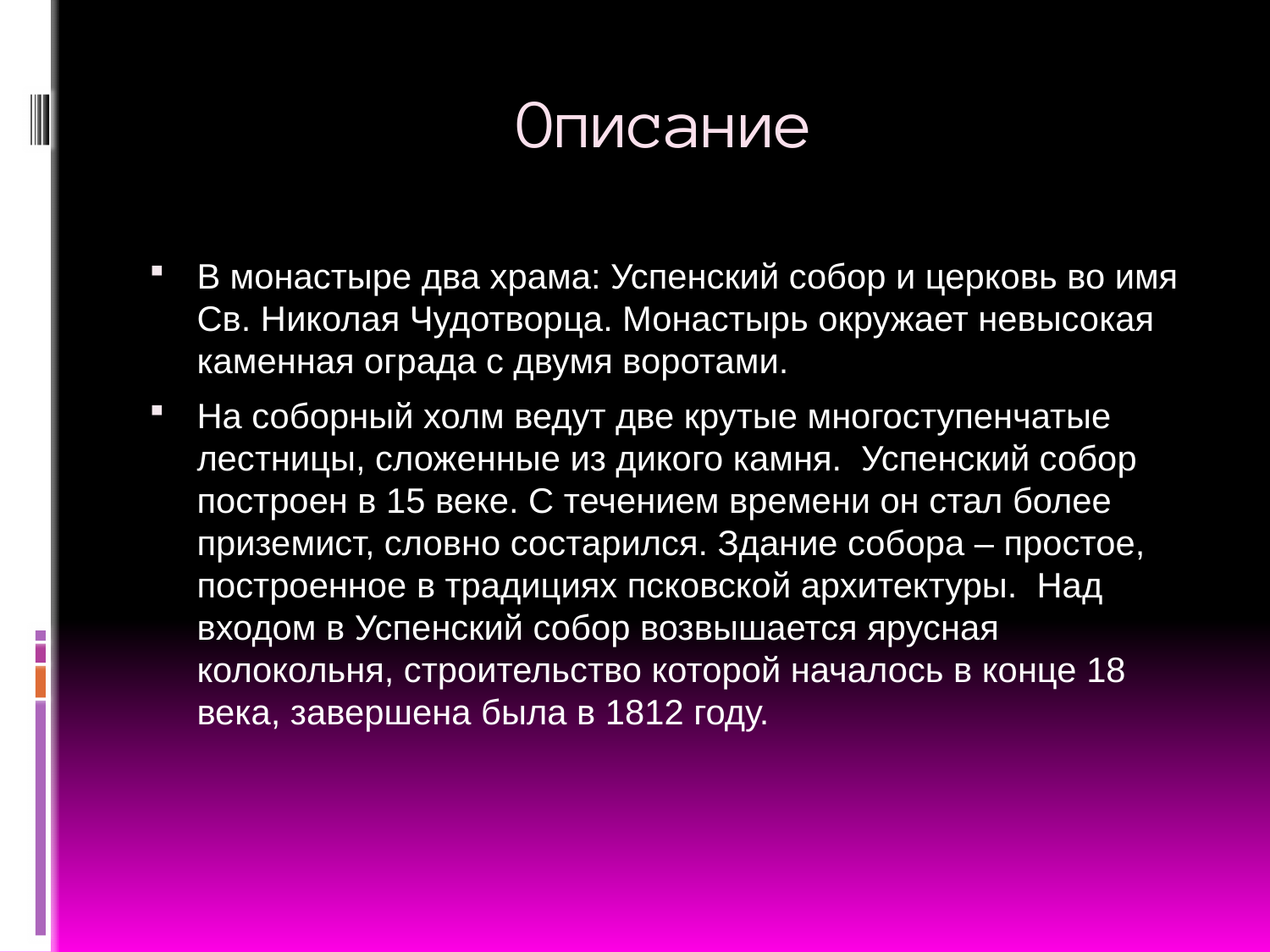

# Описание
В монастыре два храма: Успенский собор и церковь во имя Св. Николая Чудотворца. Монастырь окружает невысокая каменная ограда с двумя воротами.
На соборный холм ведут две крутые многоступенчатые лестницы, сложенные из дикого камня.  Успенский собор построен в 15 веке. С течением времени он стал более приземист, словно состарился. Здание собора – простое, построенное в традициях псковской архитектуры.  Над входом в Успенский собор возвышается ярусная колокольня, строительство которой началось в конце 18 века, завершена была в 1812 году.